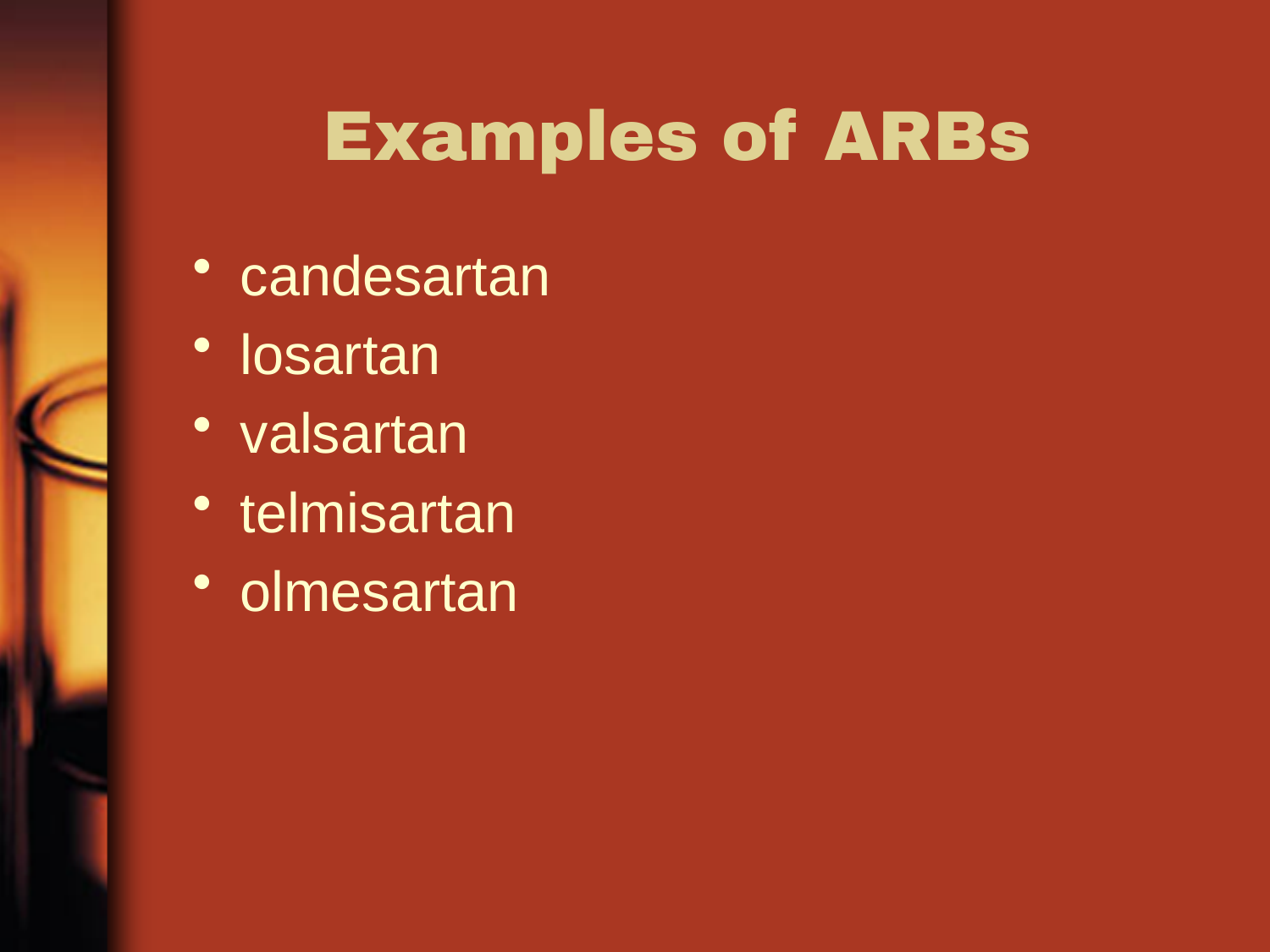

# Examples of ARBs
candesartan
losartan
valsartan
telmisartan
olmesartan